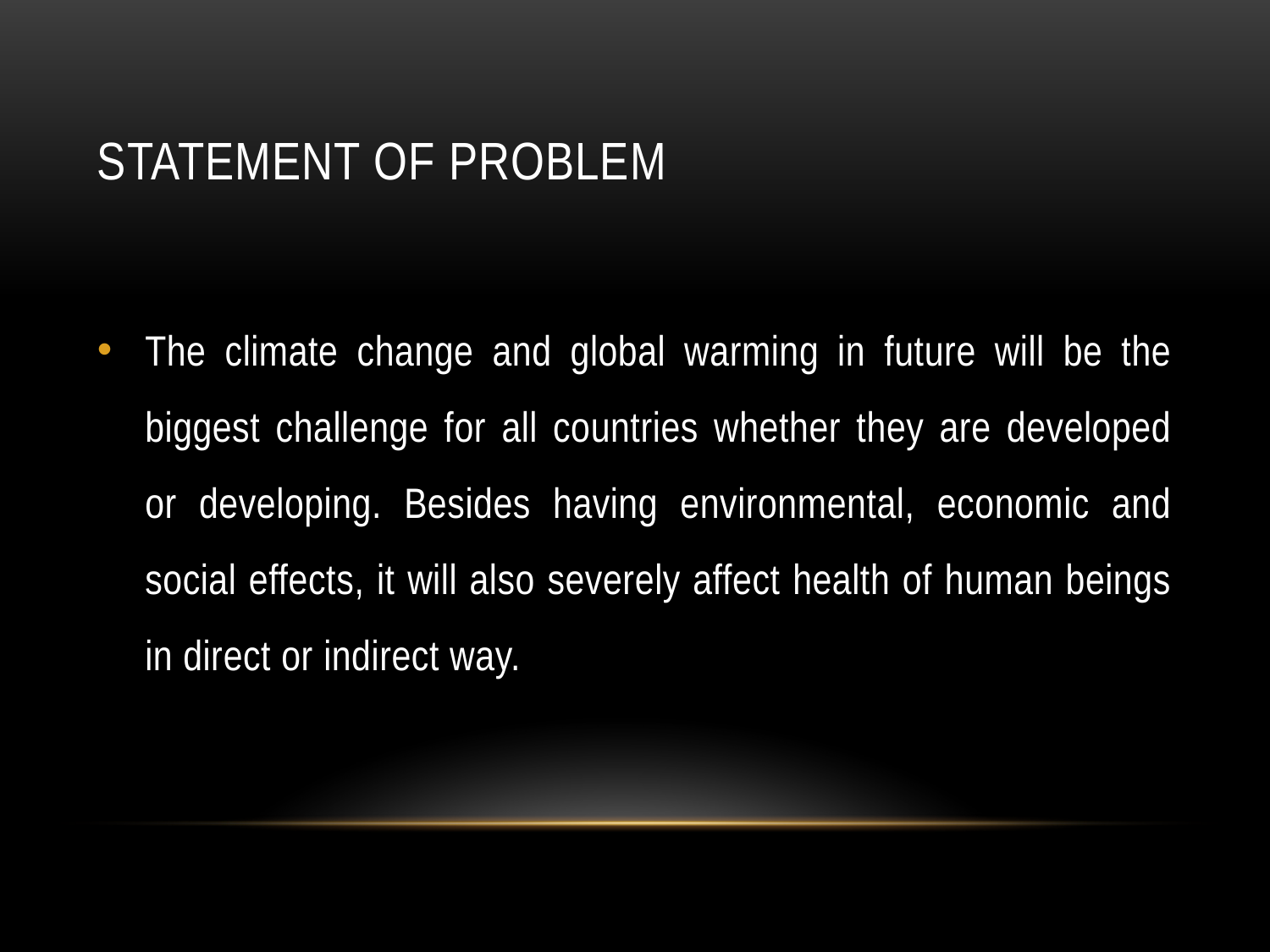

# Statement of problem

The climate change and global warming in future will be the biggest challenge for all countries whether they are developed or developing. Besides having environmental, economic and social effects, it will also severely affect health of human beings in direct or indirect way.